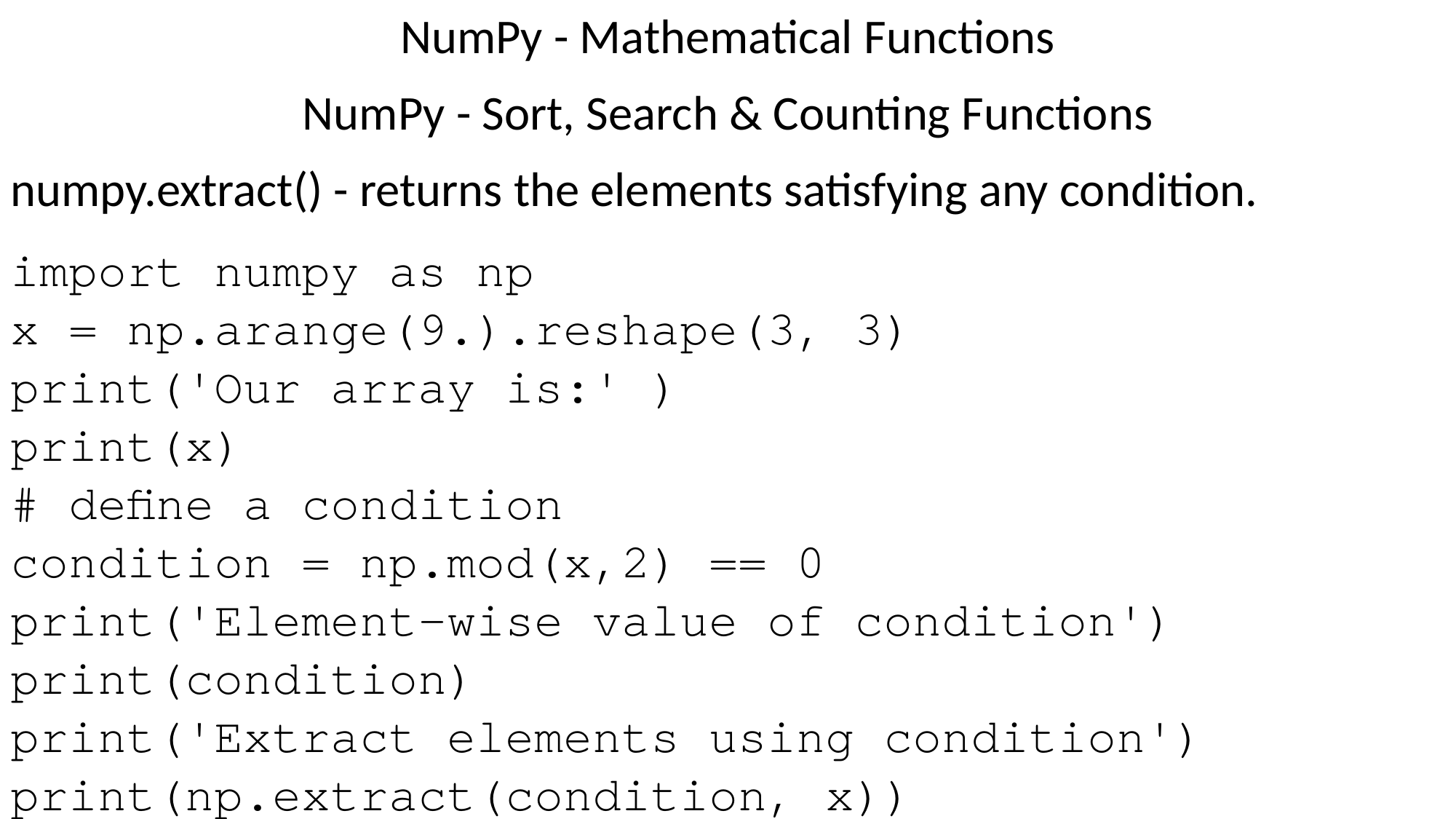

NumPy - Mathematical Functions

NumPy - Sort, Search & Counting Functions

numpy.extract() - returns the elements satisfying any condition.

import numpy as np
x = np.arange(9.).reshape(3, 3)
print('Our array is:' )
print(x)
# define a condition
condition = np.mod(x,2) == 0
print('Element-wise value of condition')
print(condition)
print('Extract elements using condition')
print(np.extract(condition, x))